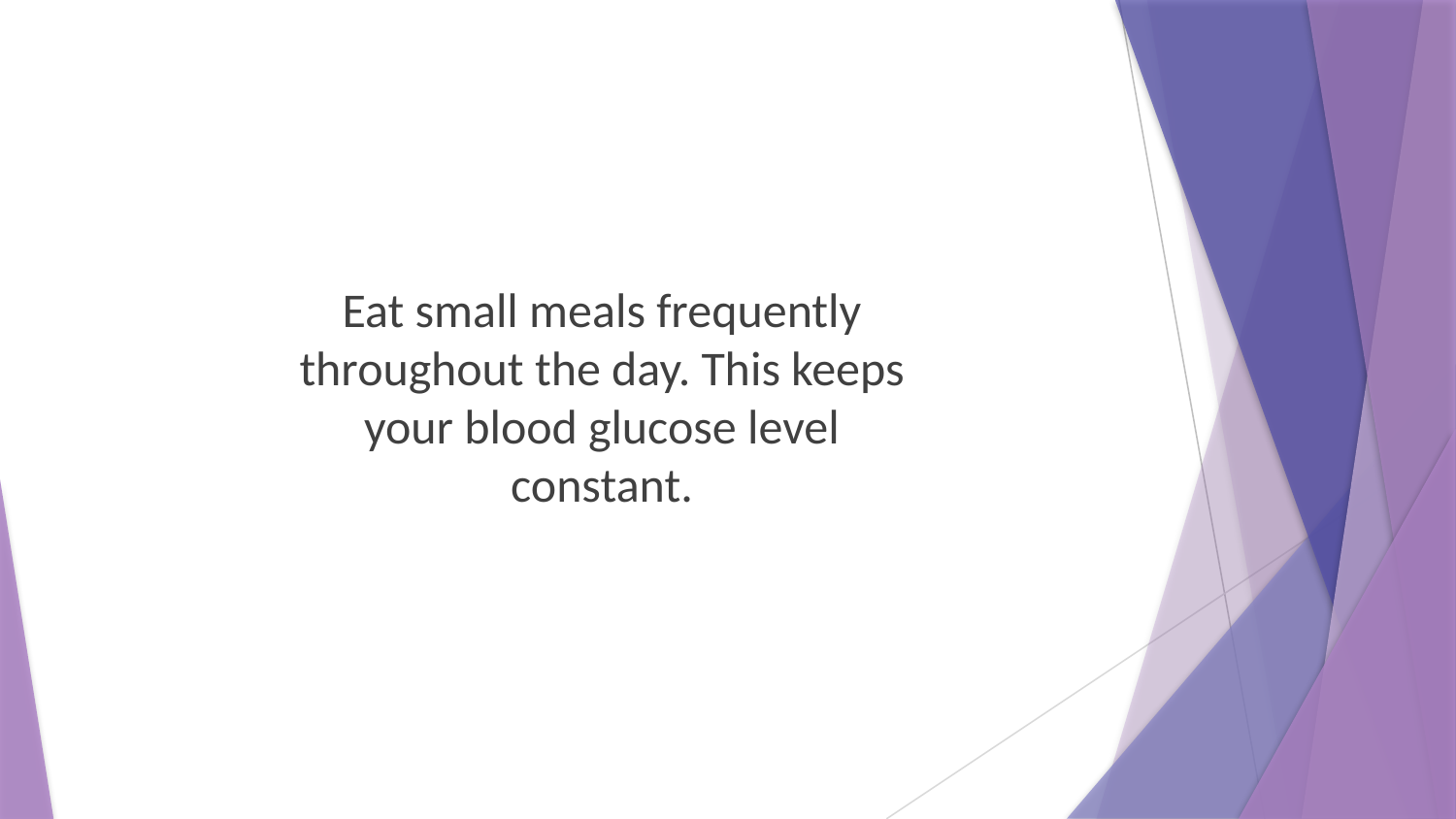

Eat small meals frequently throughout the day. This keeps your blood glucose level constant.